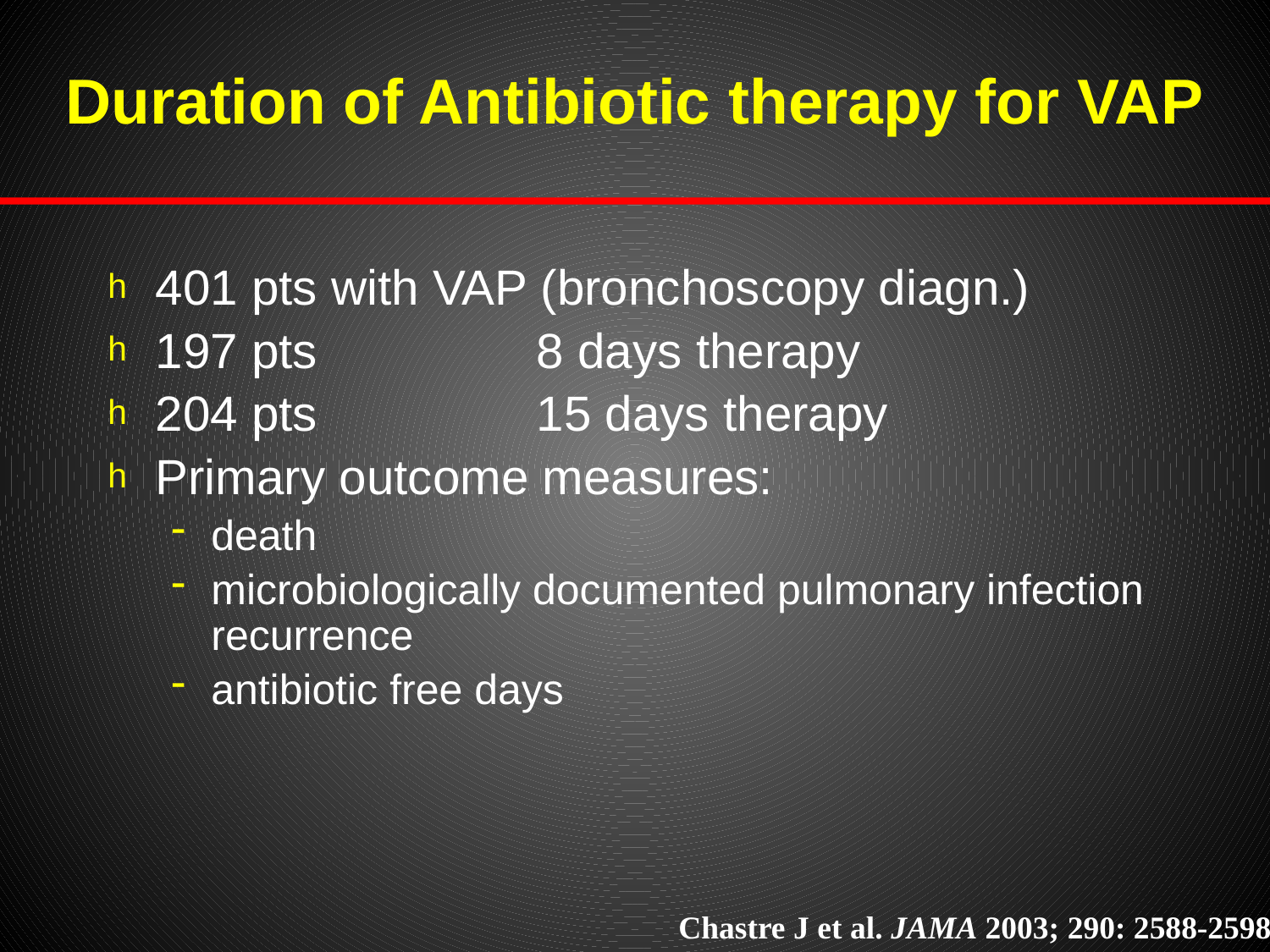

# Duration of Antibiotic therapy for VAP
401 pts with VAP (bronchoscopy diagn.)
197 pts 		8 days therapy
204 pts		15 days therapy
Primary outcome measures:
death
microbiologically documented pulmonary infection recurrence
antibiotic free days
Chastre J et al. JAMA 2003; 290: 2588-2598